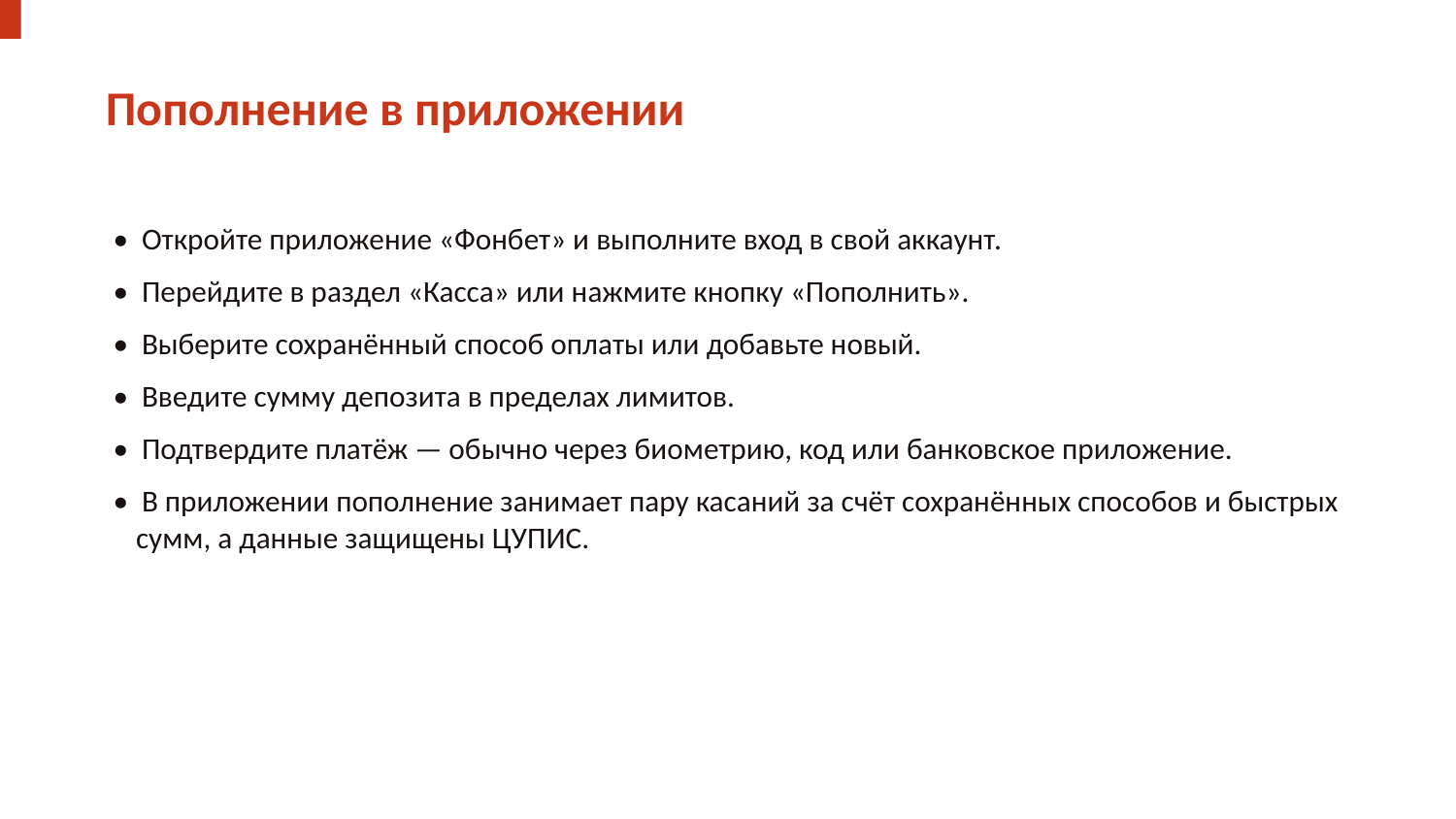

Пополнение в приложении
•  Откройте приложение «Фонбет» и выполните вход в свой аккаунт.
•  Перейдите в раздел «Касса» или нажмите кнопку «Пополнить».
•  Выберите сохранённый способ оплаты или добавьте новый.
•  Введите сумму депозита в пределах лимитов.
•  Подтвердите платёж — обычно через биометрию, код или банковское приложение.
•  В приложении пополнение занимает пару касаний за счёт сохранённых способов и быстрых сумм, а данные защищены ЦУПИС.